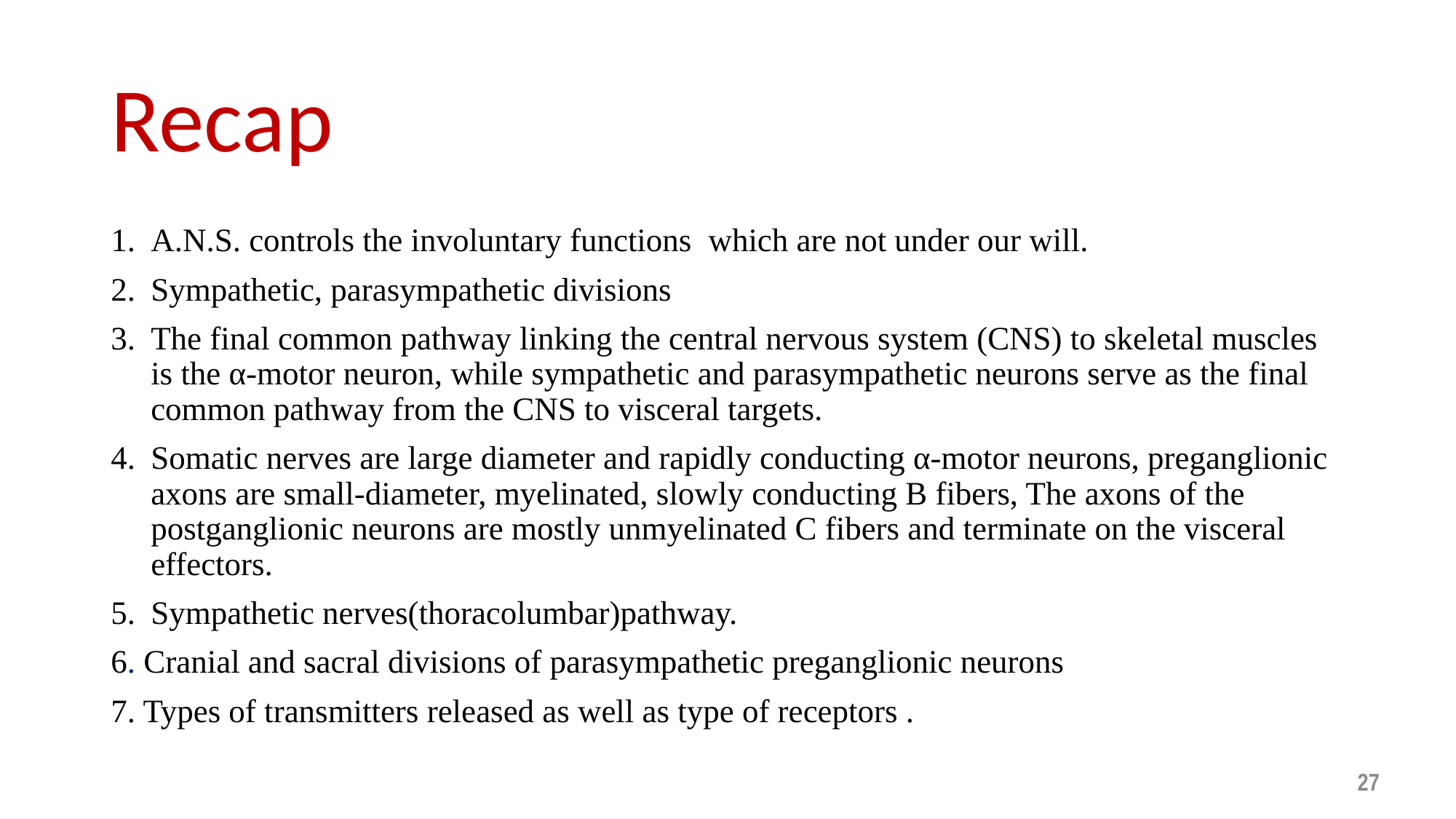

# Recap
A.N.S. controls the involuntary functions  which are not under our will.
Sympathetic, parasympathetic divisions
The final common pathway linking the central nervous system (CNS) to skeletal muscles is the α-motor neuron, while sympathetic and parasympathetic neurons serve as the final common pathway from the CNS to visceral targets.
Somatic nerves are large diameter and rapidly conducting α-motor neurons, preganglionic axons are small-diameter, myelinated, slowly conducting B fibers, The axons of the postganglionic neurons are mostly unmyelinated C fibers and terminate on the visceral effectors.
Sympathetic nerves(thoracolumbar)pathway.
6. Cranial and sacral divisions of parasympathetic preganglionic neurons
7. Types of transmitters released as well as type of receptors .

27